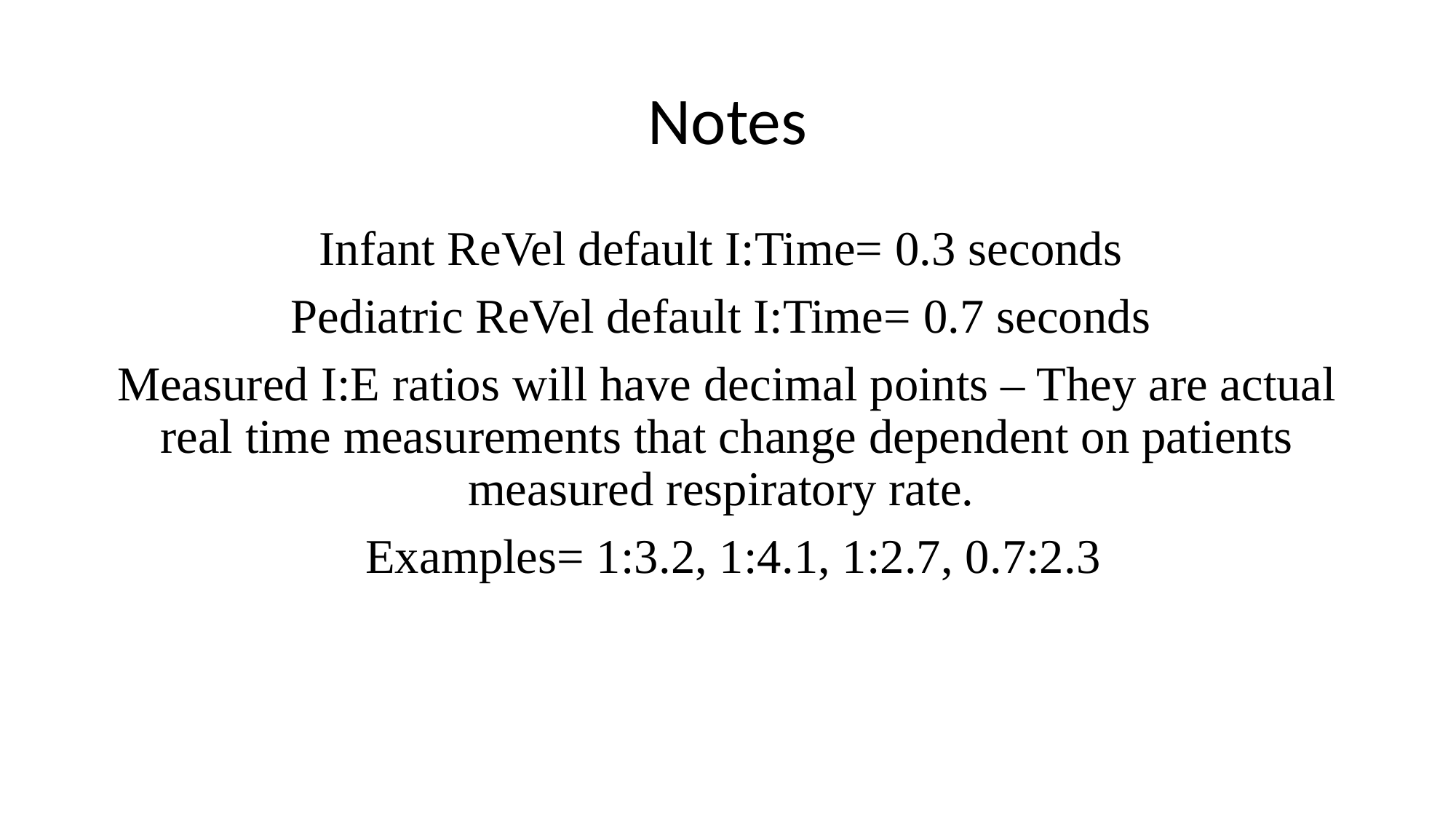

# Notes
Infant ReVel default I:Time= 0.3 seconds
Pediatric ReVel default I:Time= 0.7 seconds
Measured I:E ratios will have decimal points – They are actual real time measurements that change dependent on patients measured respiratory rate.
 Examples= 1:3.2, 1:4.1, 1:2.7, 0.7:2.3